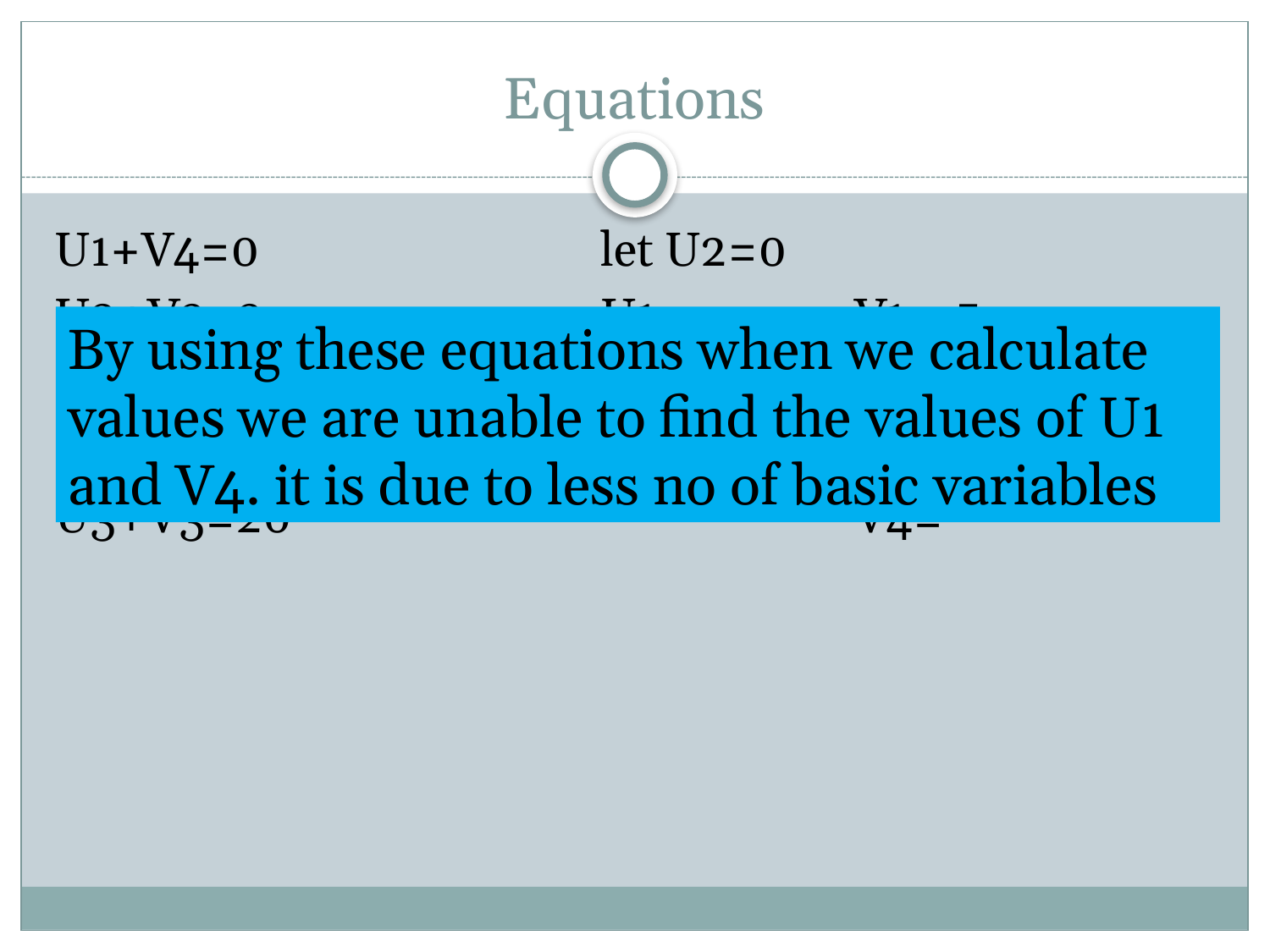

# Equations
U1+V4=0			let U2=0
U2+V3=3			U1=		V1=-5
U3+V1=12			U2=O	V2=-9
U3+V2=8			U3=17	V3=3
U3+V3=20					V4=
By using these equations when we calculate values we are unable to find the values of U1 and V4. it is due to less no of basic variables